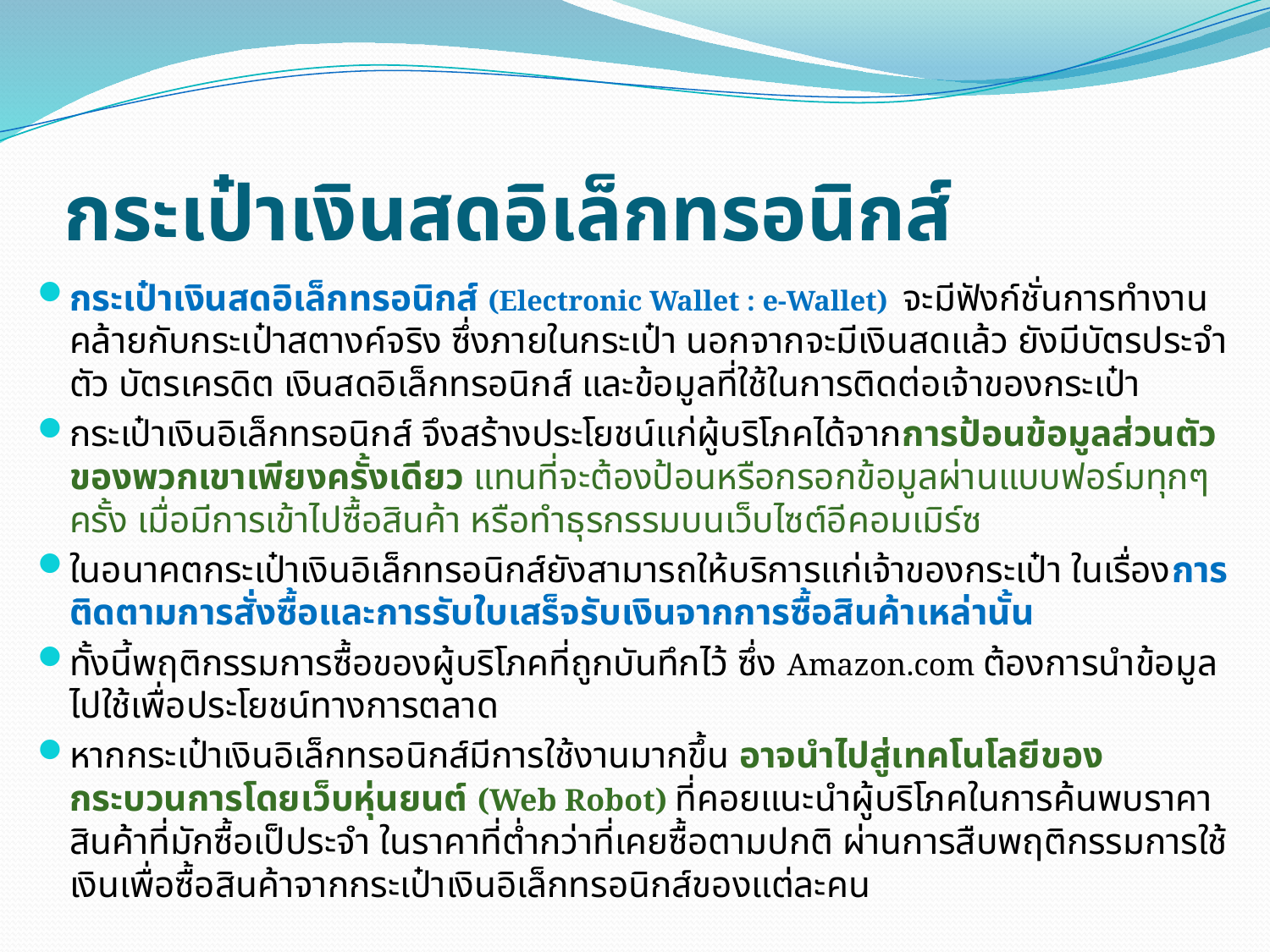

# กระเป๋าเงินสดอิเล็กทรอนิกส์
กระเป๋าเงินสดอิเล็กทรอนิกส์ (Electronic Wallet : e-Wallet)  จะมีฟังก์ชั่นการทำงานคล้ายกับกระเป๋าสตางค์จริง ซึ่งภายในกระเป๋า นอกจากจะมีเงินสดแล้ว ยังมีบัตรประจำตัว บัตรเครดิต เงินสดอิเล็กทรอนิกส์ และข้อมูลที่ใช้ในการติดต่อเจ้าของกระเป๋า
กระเป๋าเงินอิเล็กทรอนิกส์ จึงสร้างประโยชน์แก่ผู้บริโภคได้จากการป้อนข้อมูลส่วนตัวของพวกเขาเพียงครั้งเดียว แทนที่จะต้องป้อนหรือกรอกข้อมูลผ่านแบบฟอร์มทุกๆ ครั้ง เมื่อมีการเข้าไปซื้อสินค้า หรือทำธุรกรรมบนเว็บไซต์อีคอมเมิร์ซ
ในอนาคตกระเป๋าเงินอิเล็กทรอนิกส์ยังสามารถให้บริการแก่เจ้าของกระเป๋า ในเรื่องการติดตามการสั่งซื้อและการรับใบเสร็จรับเงินจากการซื้อสินค้าเหล่านั้น
ทั้งนี้พฤติกรรมการซื้อของผู้บริโภคที่ถูกบันทึกไว้ ซึ่ง Amazon.com ต้องการนำข้อมูลไปใช้เพื่อประโยชน์ทางการตลาด
หากกระเป๋าเงินอิเล็กทรอนิกส์มีการใช้งานมากขึ้น อาจนำไปสู่เทคโนโลยีของกระบวนการโดยเว็บหุ่นยนต์ (Web Robot) ที่คอยแนะนำผู้บริโภคในการค้นพบราคาสินค้าที่มักซื้อเป็ประจำ ในราคาที่ต่ำกว่าที่เคยซื้อตามปกติ ผ่านการสืบพฤติกรรมการใช้เงินเพื่อซื้อสินค้าจากกระเป๋าเงินอิเล็กทรอนิกส์ของแต่ละคน